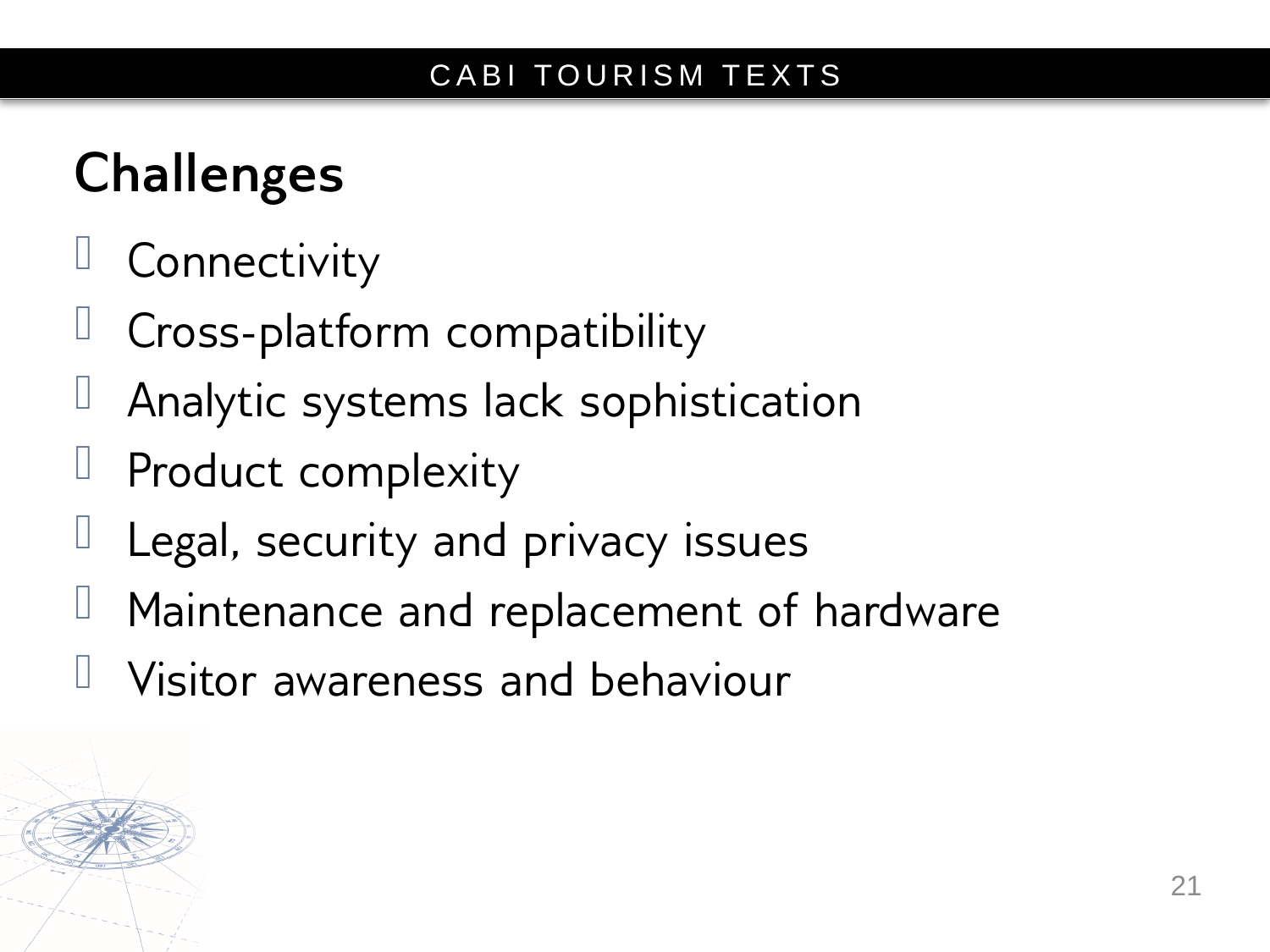

# Challenges
Connectivity
Cross-platform compatibility
Analytic systems lack sophistication
Product complexity
Legal, security and privacy issues
Maintenance and replacement of hardware
Visitor awareness and behaviour

21